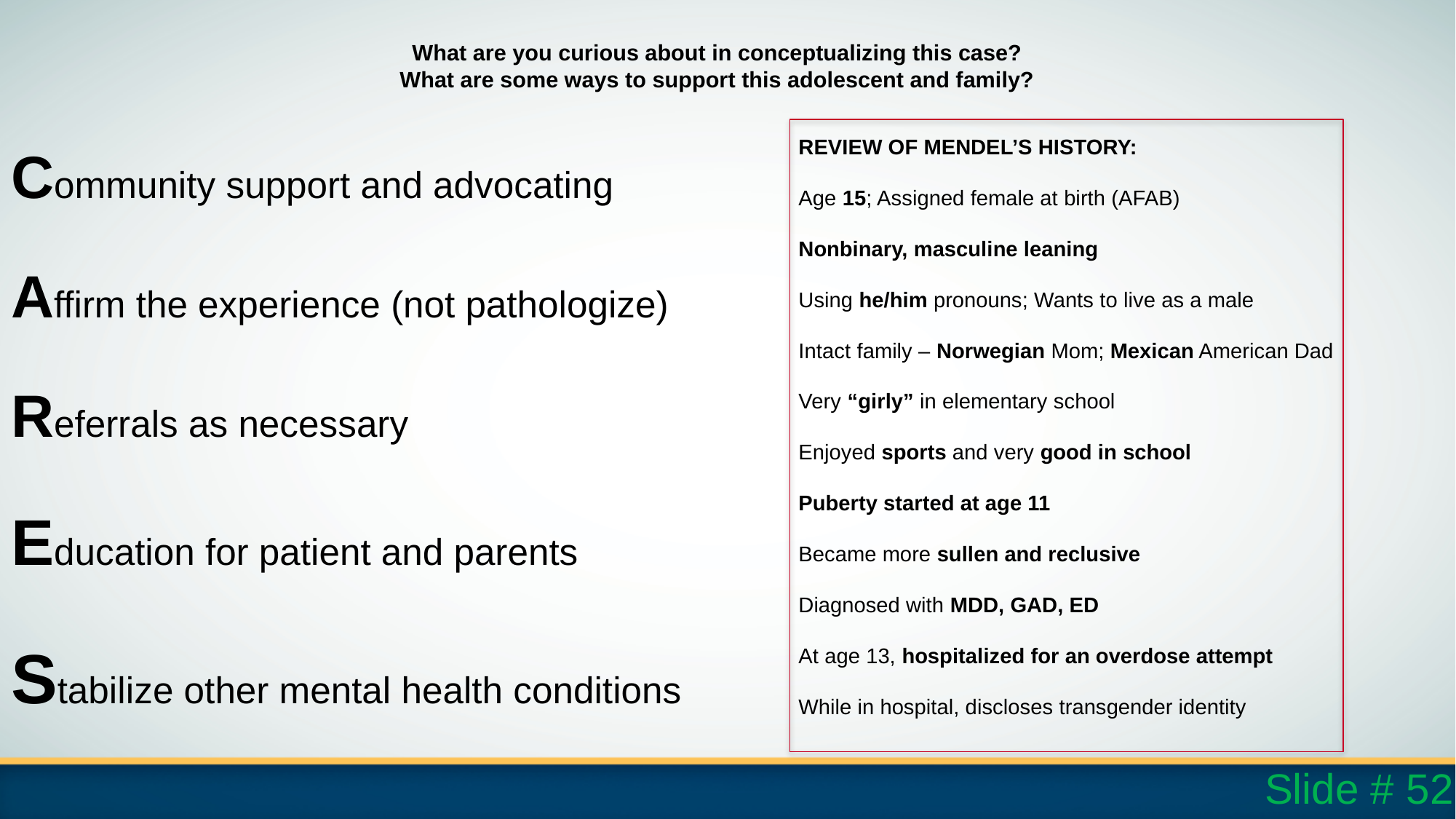

# What are you curious about in conceptualizing this case? What are some ways to support this adolescent and family?
Community support and advocating
Affirm the experience (not pathologize)
Referrals as necessary
Education for patient and parents
Stabilize other mental health conditions

REVIEW OF MENDEL’S HISTORY:

Age 15; Assigned female at birth (AFAB)

Nonbinary, masculine leaning

Using he/him pronouns; Wants to live as a male

Intact family – Norwegian Mom; Mexican American Dad

Very “girly” in elementary school

Enjoyed sports and very good in school

Puberty started at age 11

Became more sullen and reclusive

Diagnosed with MDD, GAD, ED

At age 13, hospitalized for an overdose attempt

While in hospital, discloses transgender identity

Slide # 52